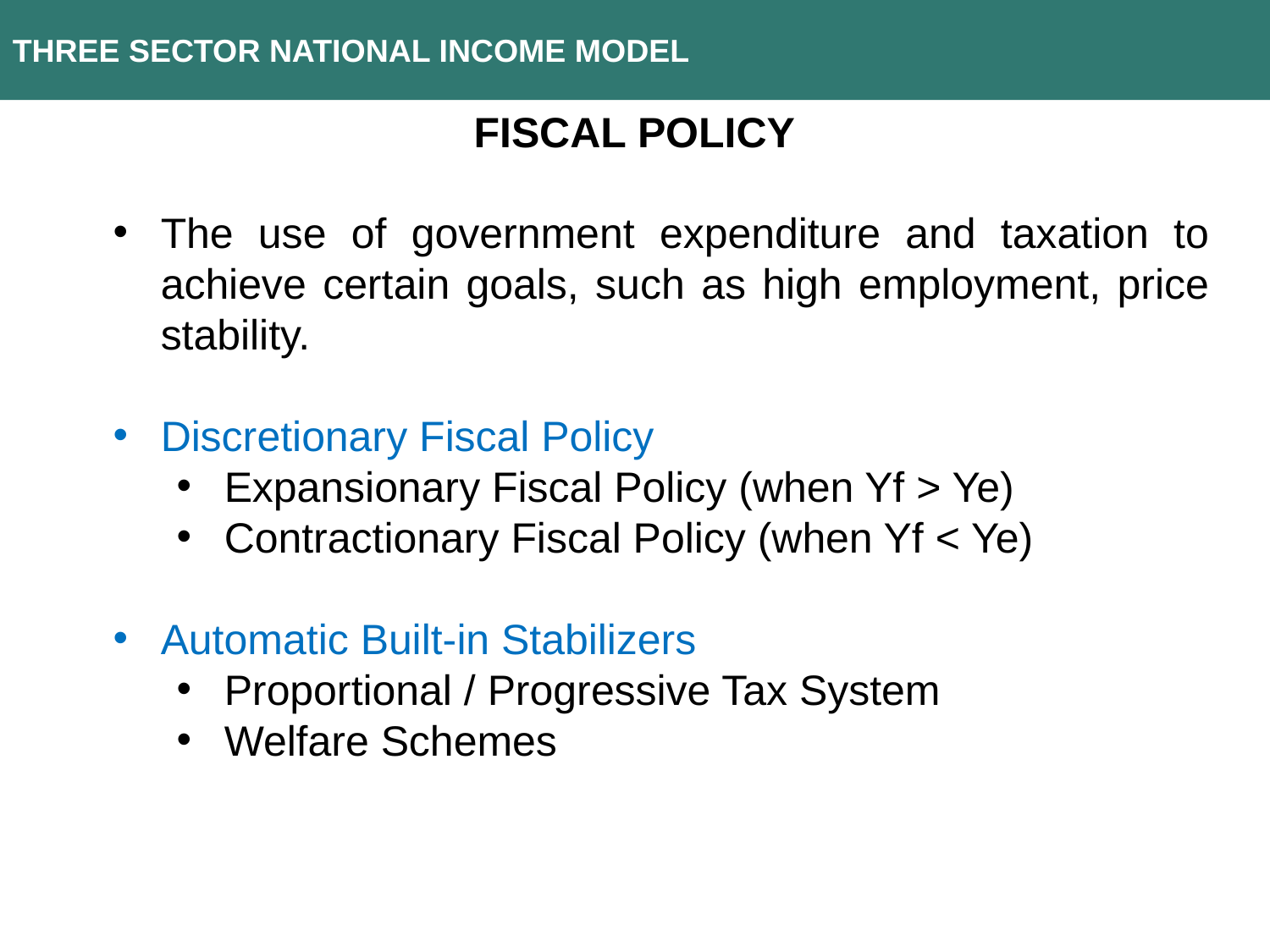

THREE SECTOR NATIONAL INCOME MODEL

FISCAL POLICY
The use of government expenditure and taxation to achieve certain goals, such as high employment, price stability.

Discretionary Fiscal Policy
Expansionary Fiscal Policy (when Yf > Ye)
Contractionary Fiscal Policy (when Yf < Ye)

Automatic Built-in Stabilizers
Proportional / Progressive Tax System
Welfare Schemes